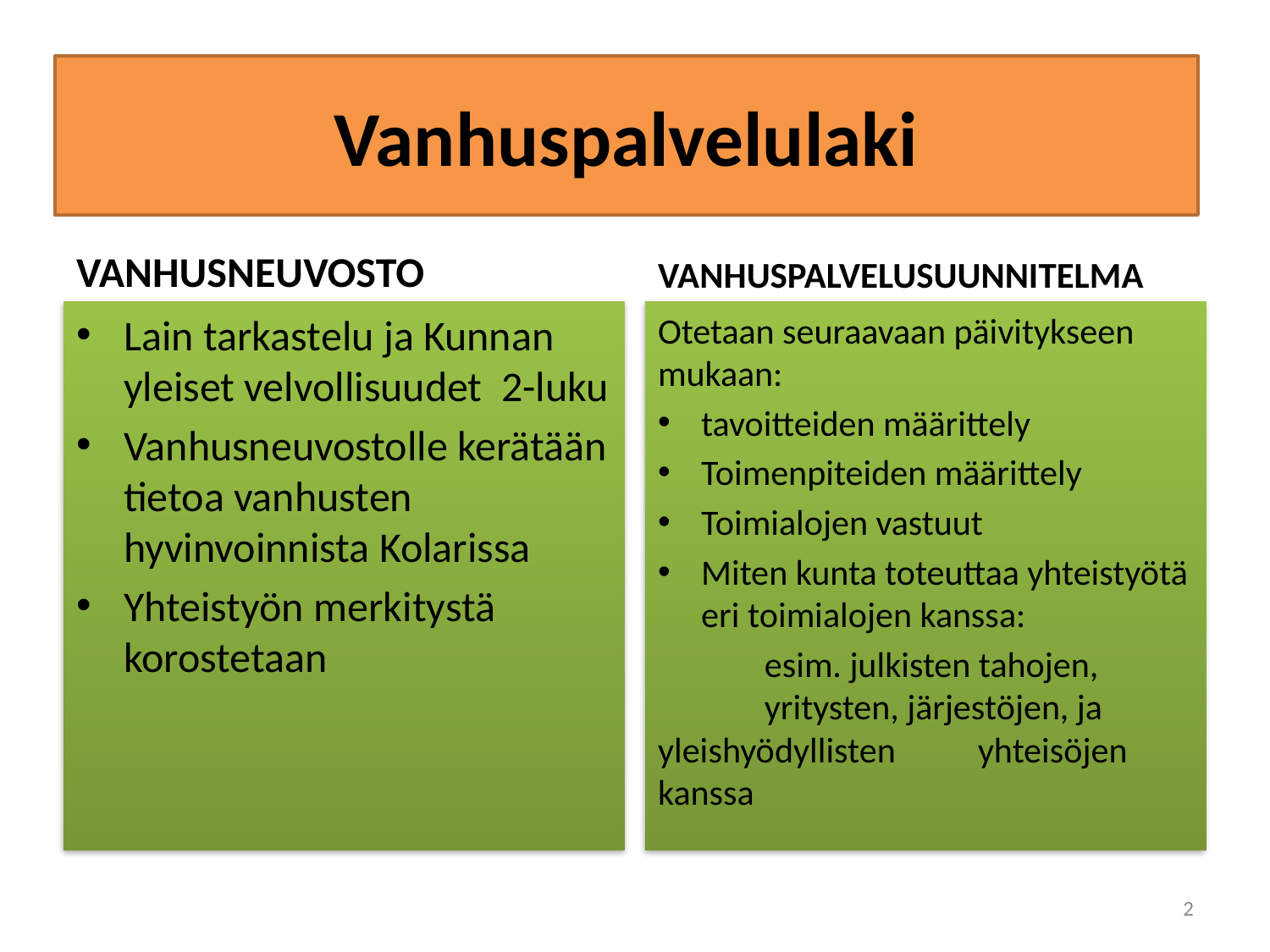

# Vanhuspalvelulaki
VANHUSPALVELUSUUNNITELMA

VANHUSNEUVOSTO
Lain tarkastelu ja Kunnan yleiset velvollisuudet  2-luku
Vanhusneuvostolle kerätään tietoa vanhusten hyvinvoinnista Kolarissa
Yhteistyön merkitystä korostetaan

Otetaan seuraavaan päivitykseen mukaan:
tavoitteiden määrittely
Toimenpiteiden määrittely
Toimialojen vastuut
Miten kunta toteuttaa yhteistyötä eri toimialojen kanssa:
     	esim. julkisten tahojen,            	yritysten, järjestöjen, ja 	yleishyödyllisten 	yhteisöjen kanssa
2